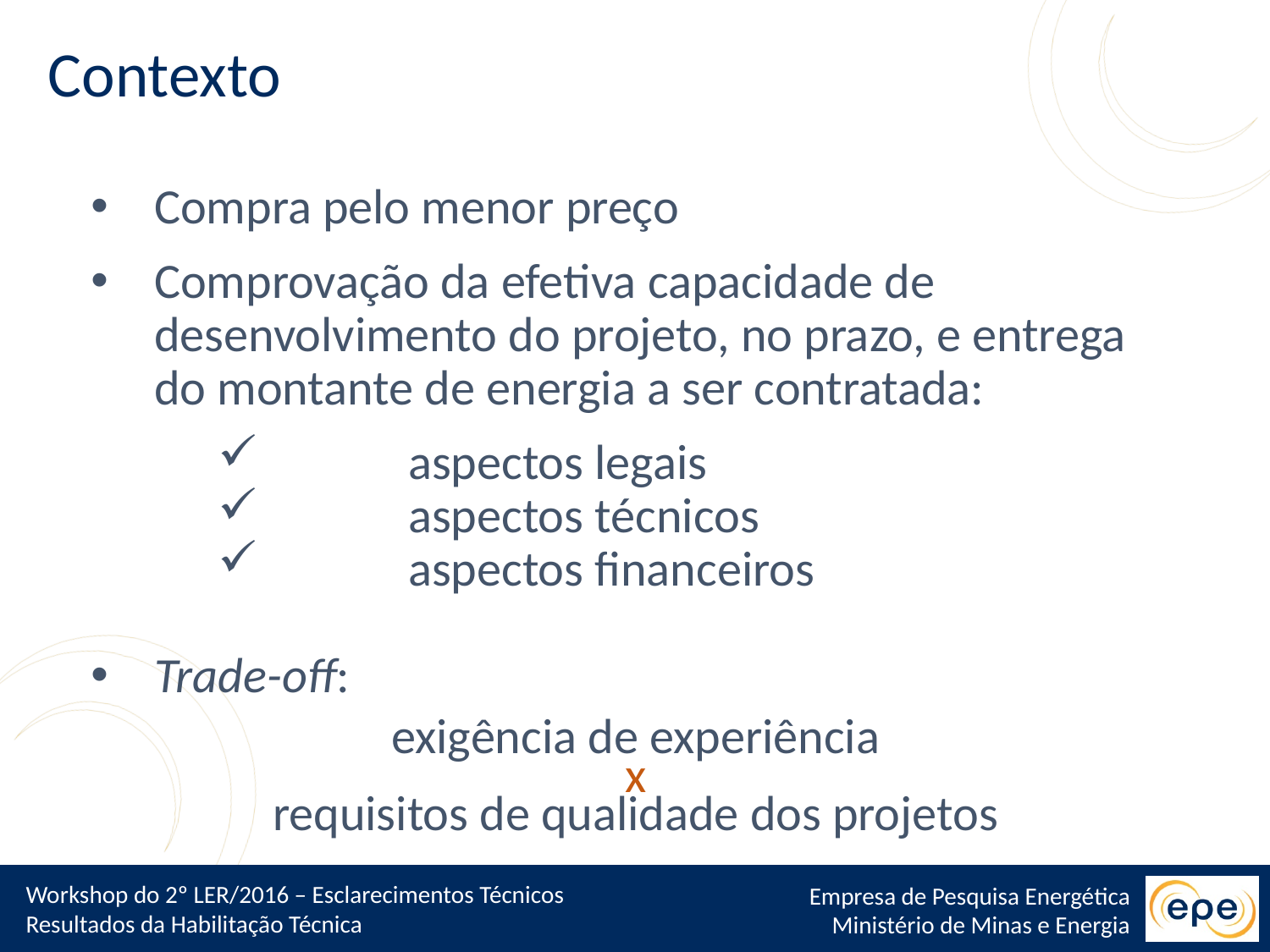

Contexto
Compra pelo menor preço
Comprovação da efetiva capacidade de desenvolvimento do projeto, no prazo, e entrega do montante de energia a ser contratada:
	aspectos legais
	aspectos técnicos
	aspectos financeiros

Trade-off:
exigência de experiência
x
requisitos de qualidade dos projetos